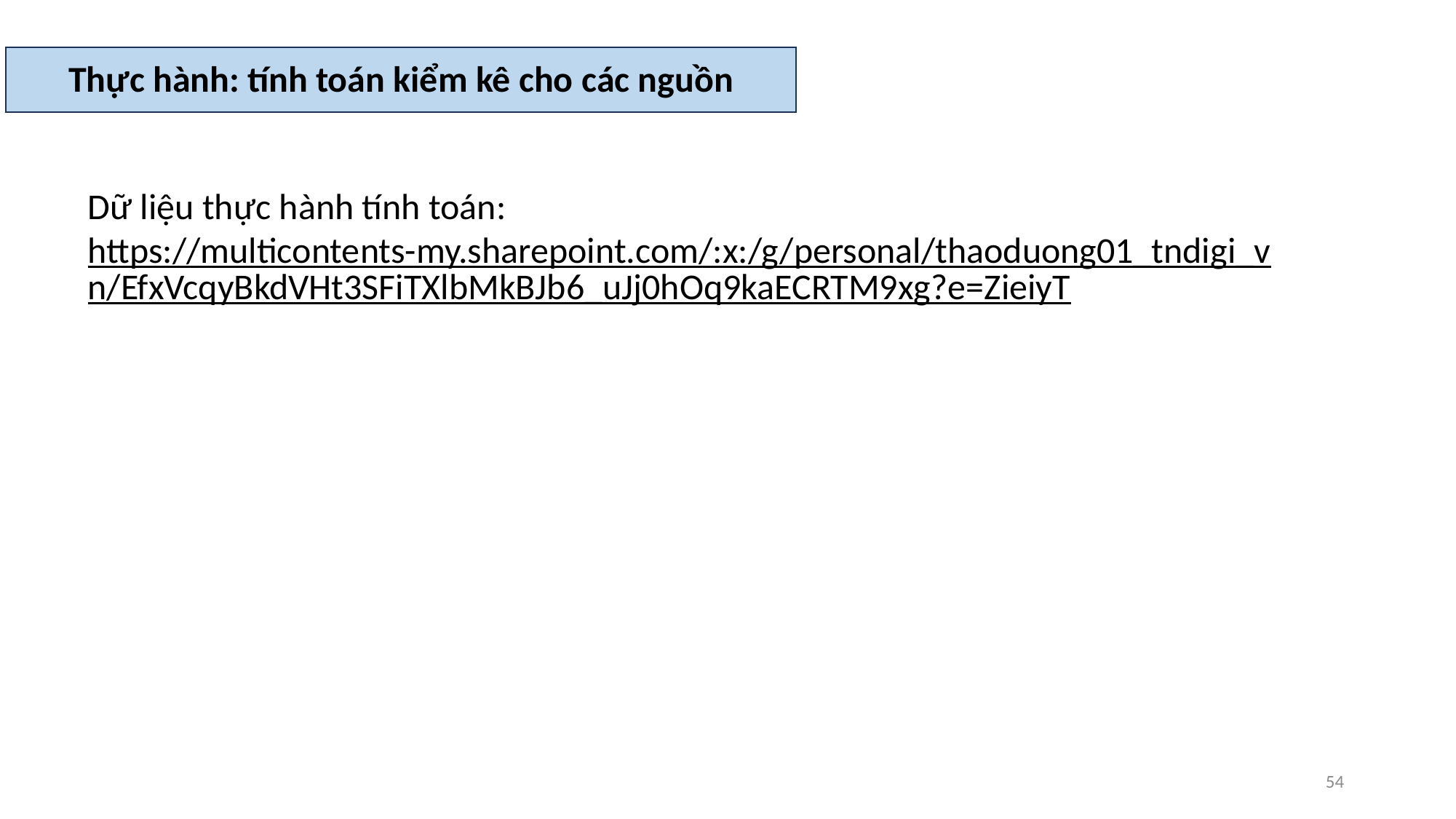

Thực hành: tính toán kiểm kê cho các nguồn
Dữ liệu thực hành tính toán:
https://multicontents-my.sharepoint.com/:x:/g/personal/thaoduong01_tndigi_vn/EfxVcqyBkdVHt3SFiTXlbMkBJb6_uJj0hOq9kaECRTM9xg?e=ZieiyT
54